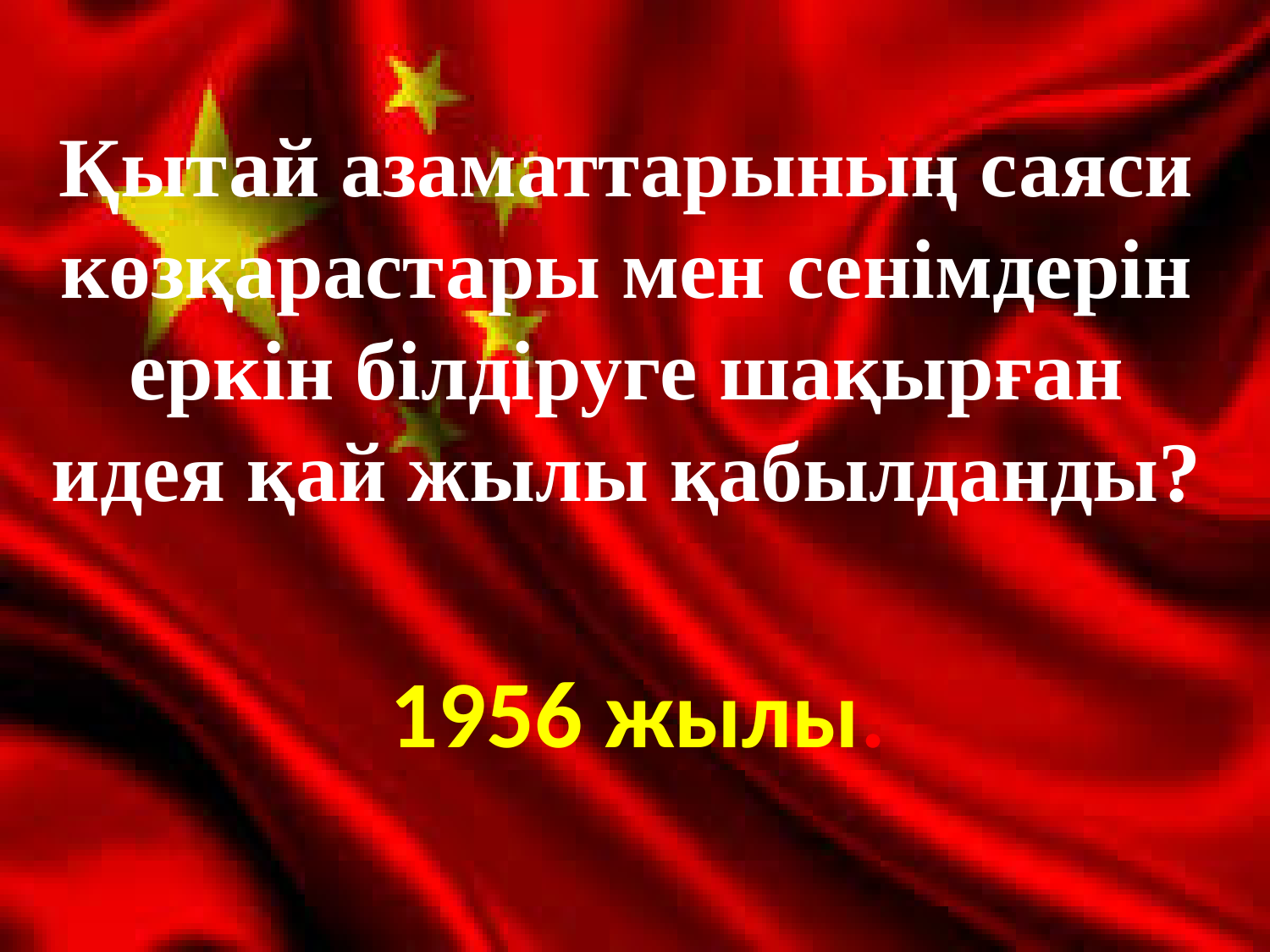

Қытай азаматтарының саяси көзқарастары мен сенімдерін еркін білдіруге шақырған идея қай жылы қабылданды?

1956 жылы.